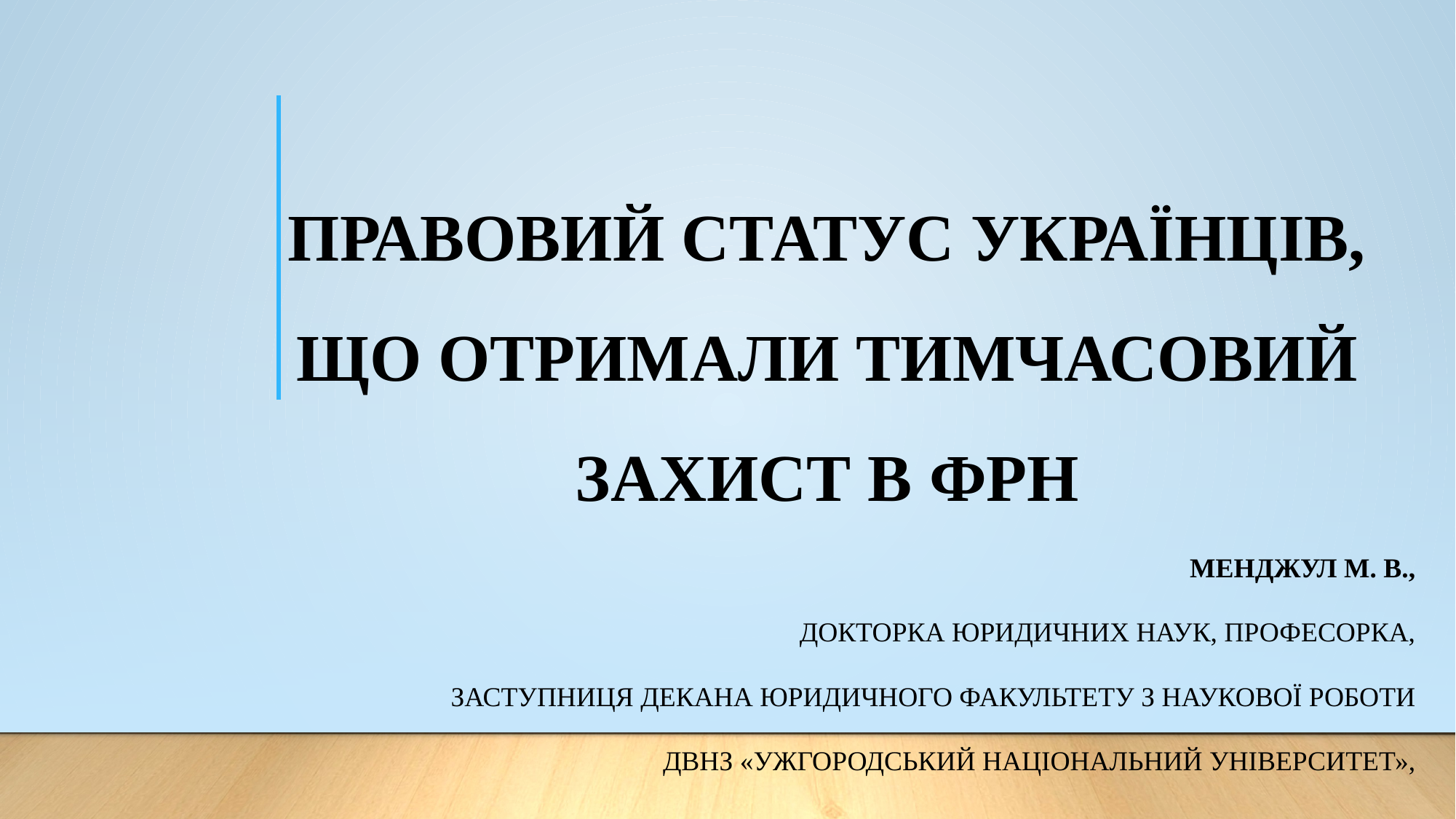

# ПРАВОВИЙ СТАТУС УКРАЇНЦІВ, ЩО ОТРИМАЛИ ТИМЧАСОВИЙ ЗАХИСТ В ФРН
Менджул М. В.,
докторка юридичних наук, професорка,
заступниця декана юридичного факультету з наукової роботи
ДВНЗ «Ужгородський національний університет»,